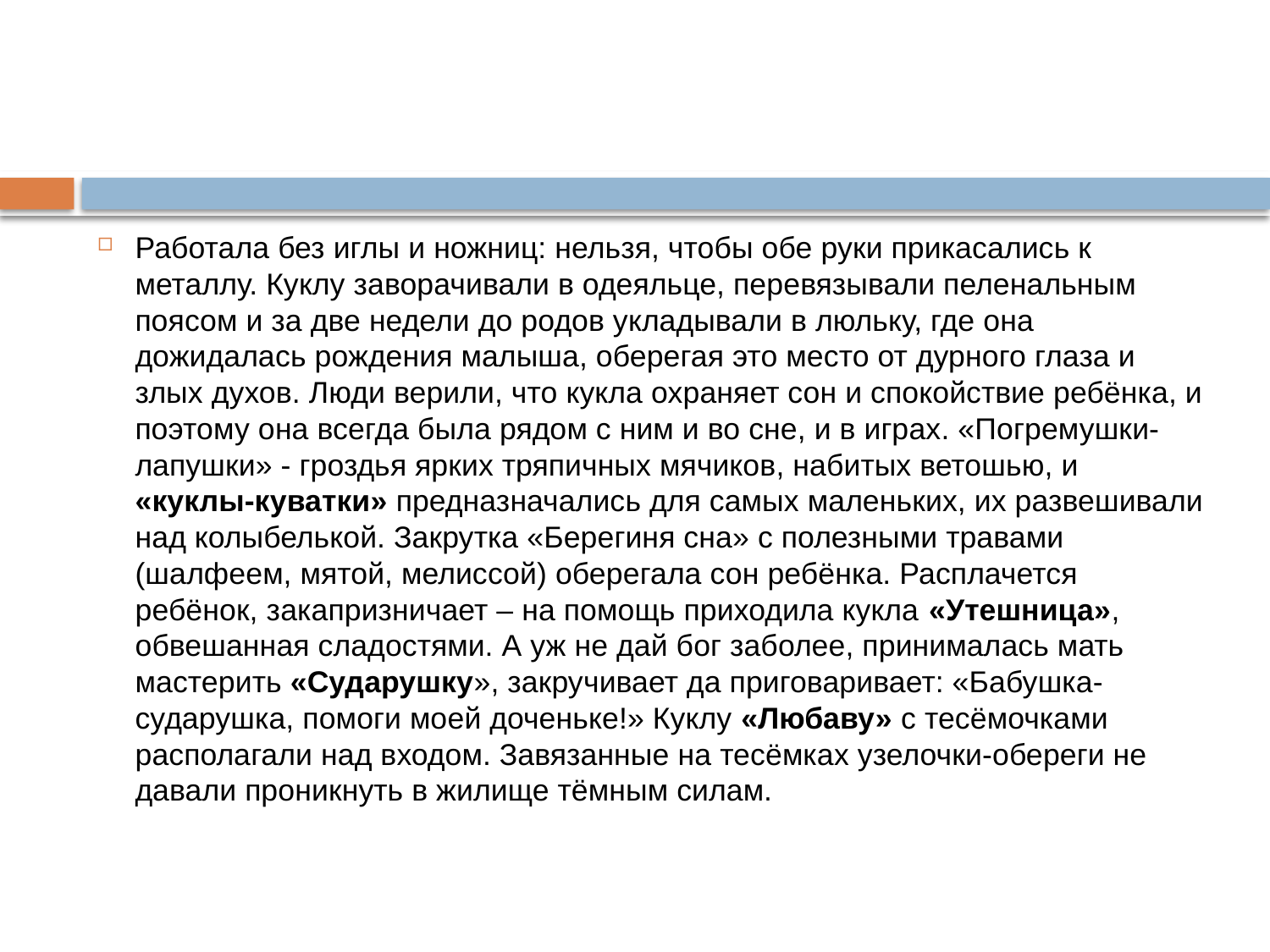

#
Работала без иглы и ножниц: нельзя, чтобы обе руки прикасались к металлу. Куклу заворачивали в одеяльце, перевязывали пеленальным поясом и за две недели до родов укладывали в люльку, где она дожидалась рождения малыша, оберегая это место от дурного глаза и злых духов. Люди верили, что кукла охраняет сон и спокойствие ребёнка, и поэтому она всегда была рядом с ним и во сне, и в играх. «Погремушки-лапушки» - гроздья ярких тряпичных мячиков, набитых ветошью, и «куклы-куватки» предназначались для самых маленьких, их развешивали над колыбелькой. Закрутка «Берегиня сна» с полезными травами (шалфеем, мятой, мелиссой) оберегала сон ребёнка. Расплачется ребёнок, закапризничает – на помощь приходила кукла «Утешница», обвешанная сладостями. А уж не дай бог заболее, принималась мать мастерить «Сударушку», закручивает да приговаривает: «Бабушка-сударушка, помоги моей доченьке!» Куклу «Любаву» с тесёмочками располагали над входом. Завязанные на тесёмках узелочки-обереги не давали проникнуть в жилище тёмным силам.